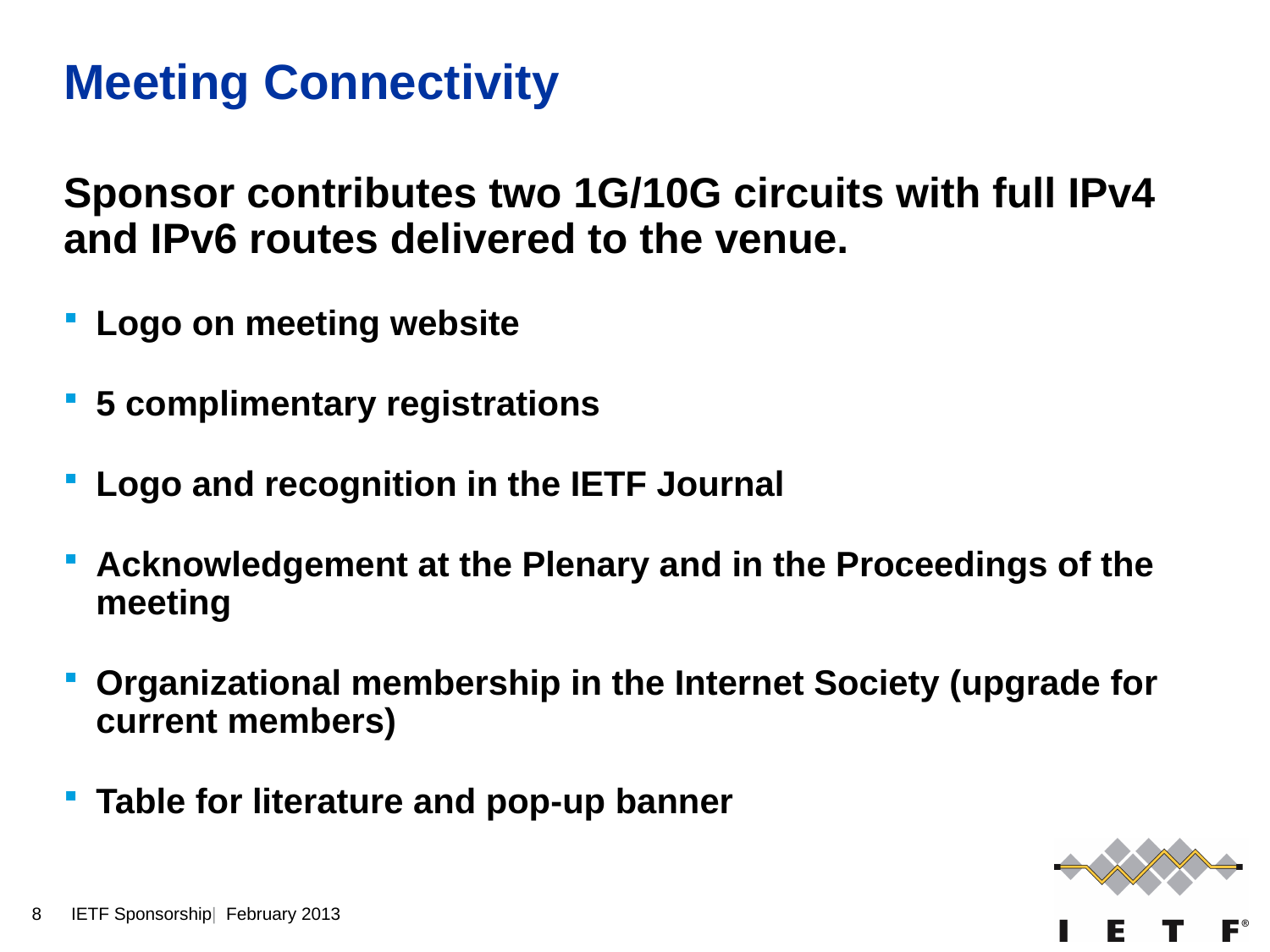

# Meeting Connectivity
Sponsor contributes two 1G/10G circuits with full IPv4 and IPv6 routes delivered to the venue.
Logo on meeting website
5 complimentary registrations
Logo and recognition in the IETF Journal
Acknowledgement at the Plenary and in the Proceedings of the meeting
Organizational membership in the Internet Society (upgrade for current members)
Table for literature and pop-up banner
8